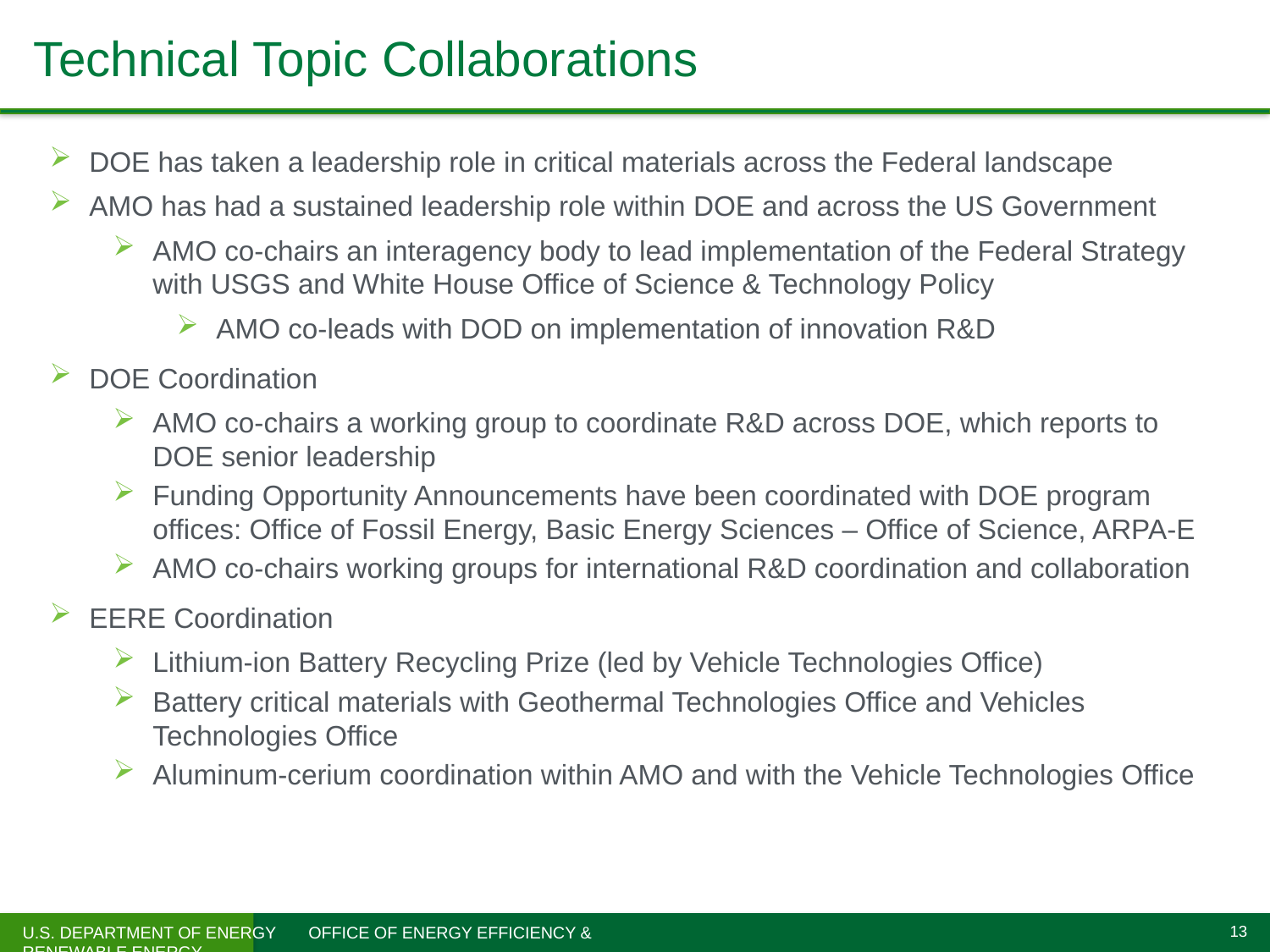

# Technical Topic Collaborations
DOE has taken a leadership role in critical materials across the Federal landscape
AMO has had a sustained leadership role within DOE and across the US Government
AMO co-chairs an interagency body to lead implementation of the Federal Strategy with USGS and White House Office of Science & Technology Policy
AMO co-leads with DOD on implementation of innovation R&D
DOE Coordination
AMO co-chairs a working group to coordinate R&D across DOE, which reports to DOE senior leadership
Funding Opportunity Announcements have been coordinated with DOE program offices: Office of Fossil Energy, Basic Energy Sciences – Office of Science, ARPA-E
AMO co-chairs working groups for international R&D coordination and collaboration
EERE Coordination
Lithium-ion Battery Recycling Prize (led by Vehicle Technologies Office)
Battery critical materials with Geothermal Technologies Office and Vehicles Technologies Office
Aluminum-cerium coordination within AMO and with the Vehicle Technologies Office